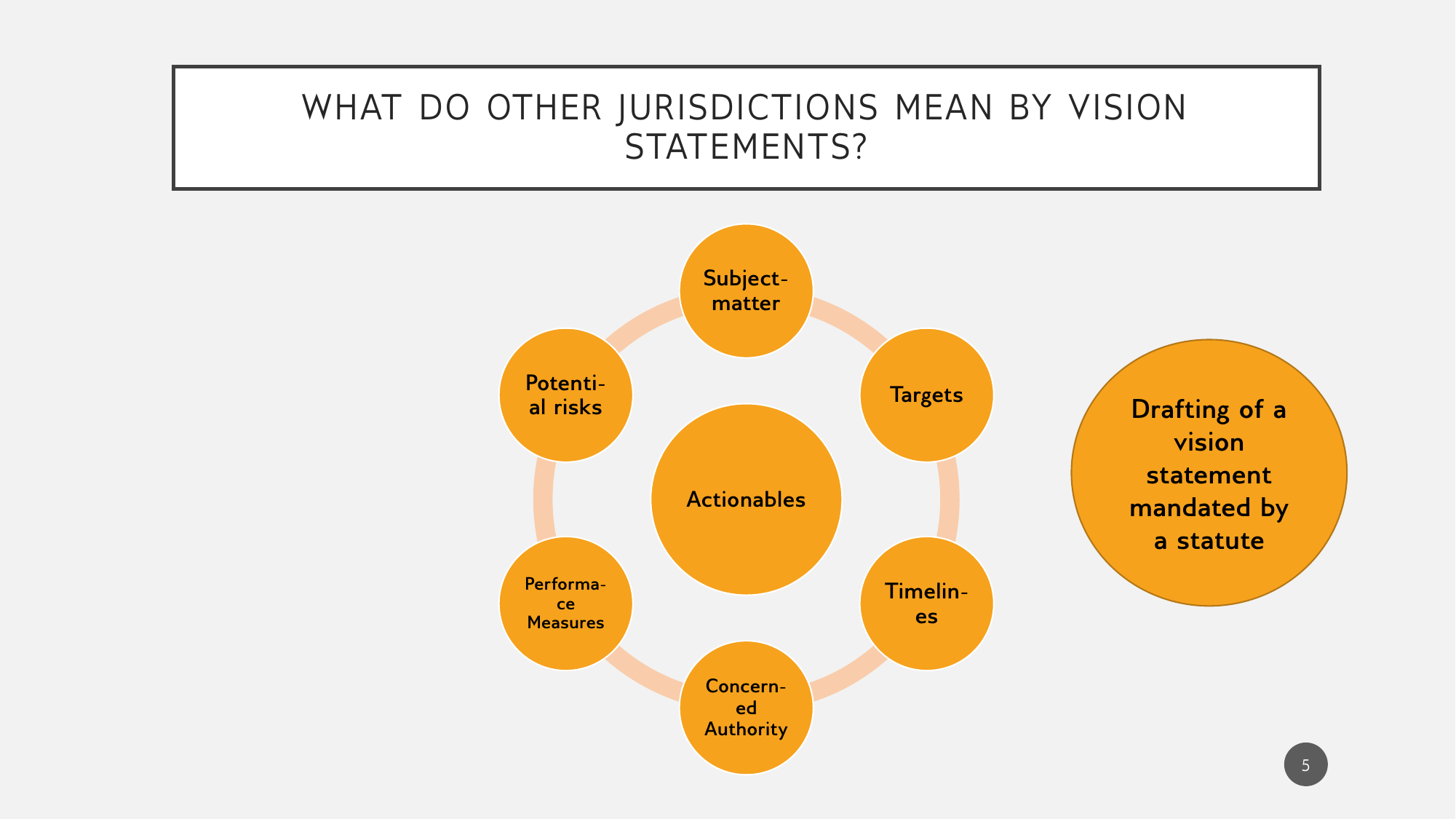

# What do other jurisdictions mean by vision statements?
Actionables
Subject-matter
Targets
Timelin-es
Concern-ed Authority
Performa-ce Measures
Potenti-al risks
Drafting of a vision statement mandated by a statute
5